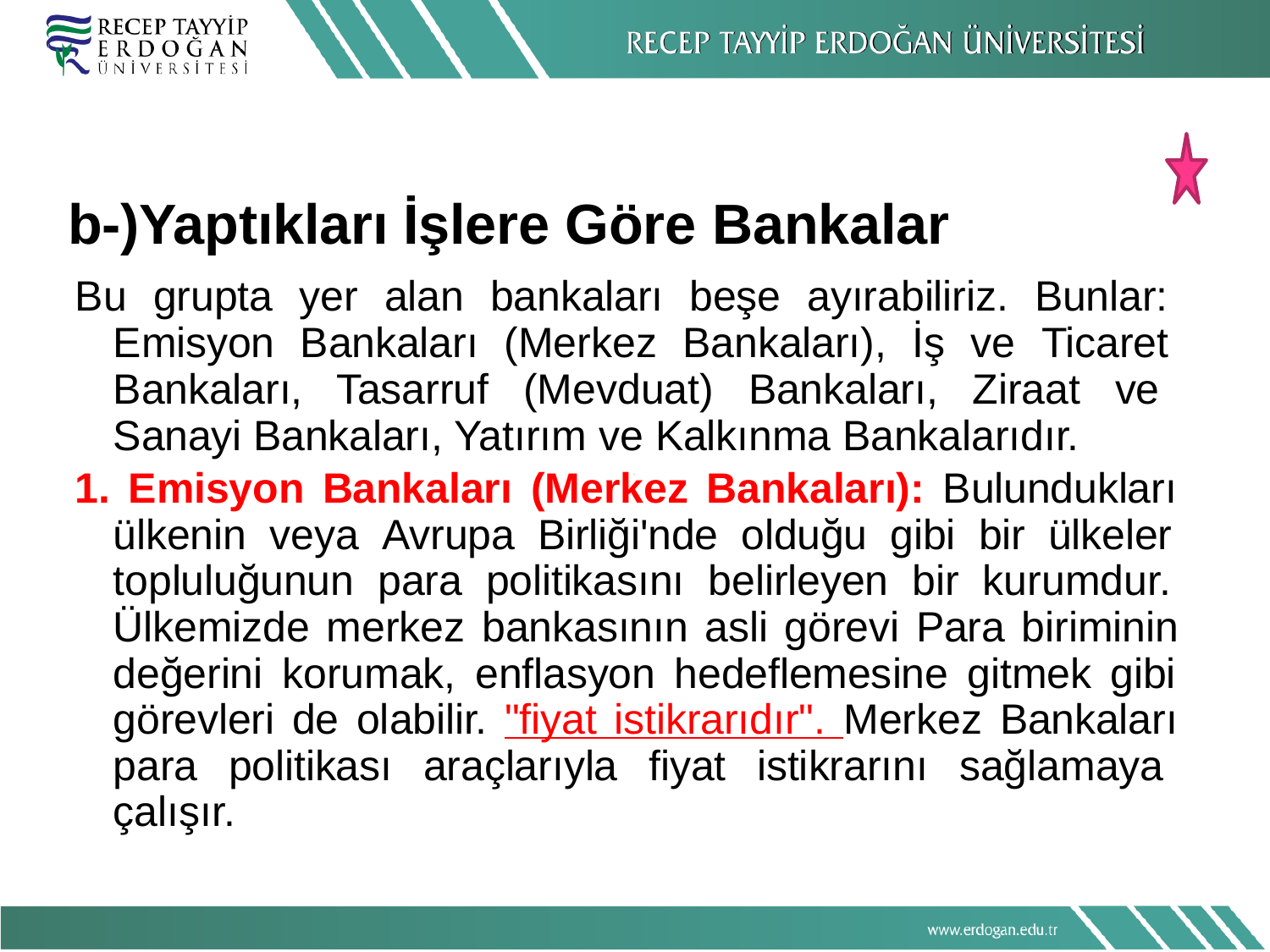

# b-)Yaptıkları İşlere Göre Bankalar
Bu grupta yer alan bankaları beşe ayırabiliriz. Bunlar:  Emisyon Bankaları (Merkez Bankaları), İş ve Ticaret  Bankaları, Tasarruf (Mevduat) Bankaları, Ziraat ve  Sanayi Bankaları, Yatırım ve Kalkınma Bankalarıdır.
1. Emisyon Bankaları (Merkez Bankaları): Bulundukları  ülkenin veya Avrupa Birliği'nde olduğu gibi bir ülkeler  topluluğunun para politikasını belirleyen bir kurumdur.  Ülkemizde merkez bankasının asli görevi Para biriminin  değerini korumak, enflasyon hedeflemesine gitmek gibi  görevleri de olabilir. "fiyat istikrarıdır". Merkez Bankaları  para politikası araçlarıyla fiyat istikrarını sağlamaya  çalışır.